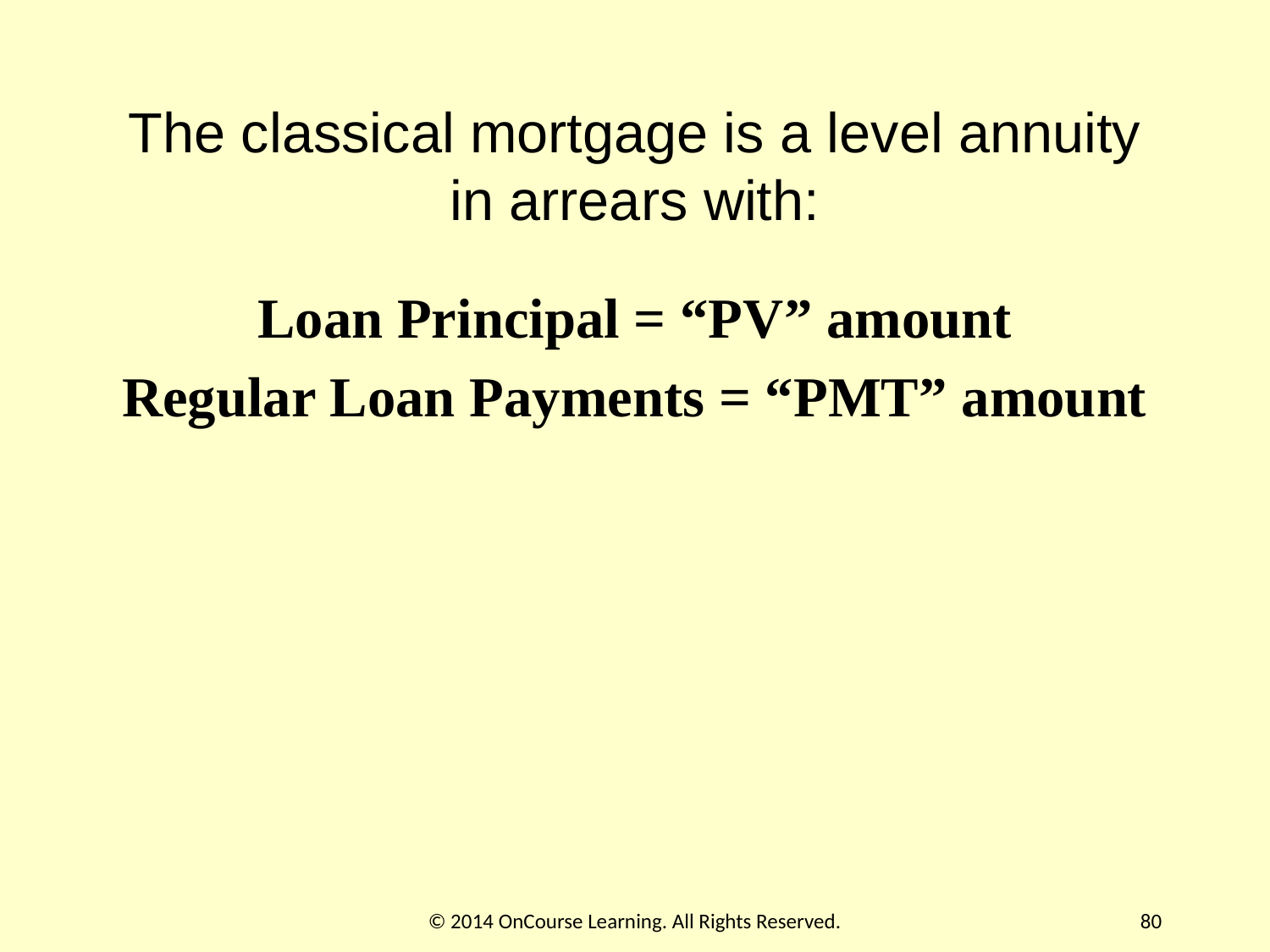

# The classical mortgage is a level annuity in arrears with:
Loan Principal = “PV” amount
Regular Loan Payments = “PMT” amount
© 2014 OnCourse Learning. All Rights Reserved.
80